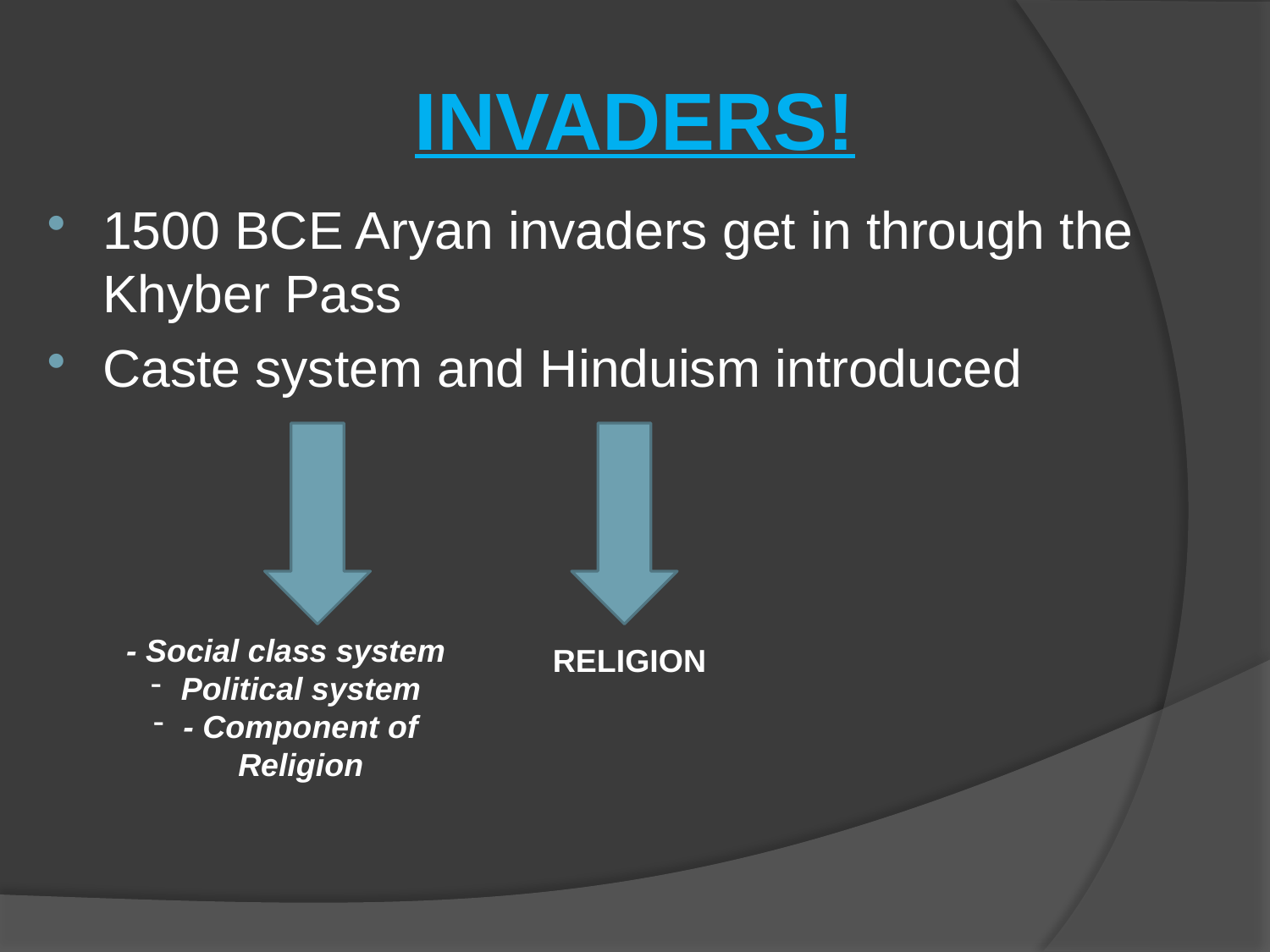

# INVADERS!
1500 BCE Aryan invaders get in through the Khyber Pass
Caste system and Hinduism introduced

- Social class system
Political system
- Component of Religion
RELIGION